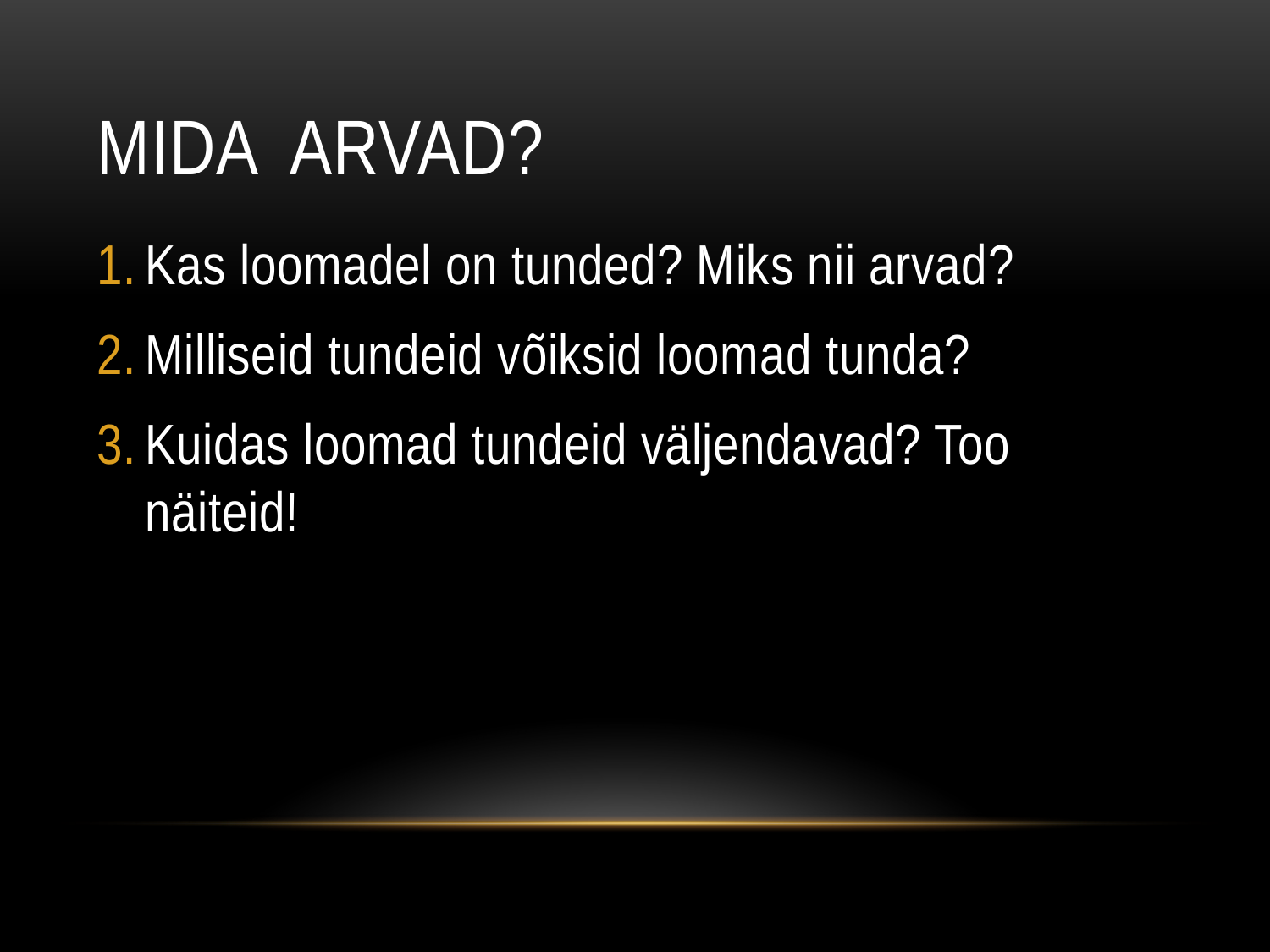

# Mida  arvad?
Kas loomadel on tunded? Miks nii arvad?
Milliseid tundeid võiksid loomad tunda?
Kuidas loomad tundeid väljendavad? Too näiteid!